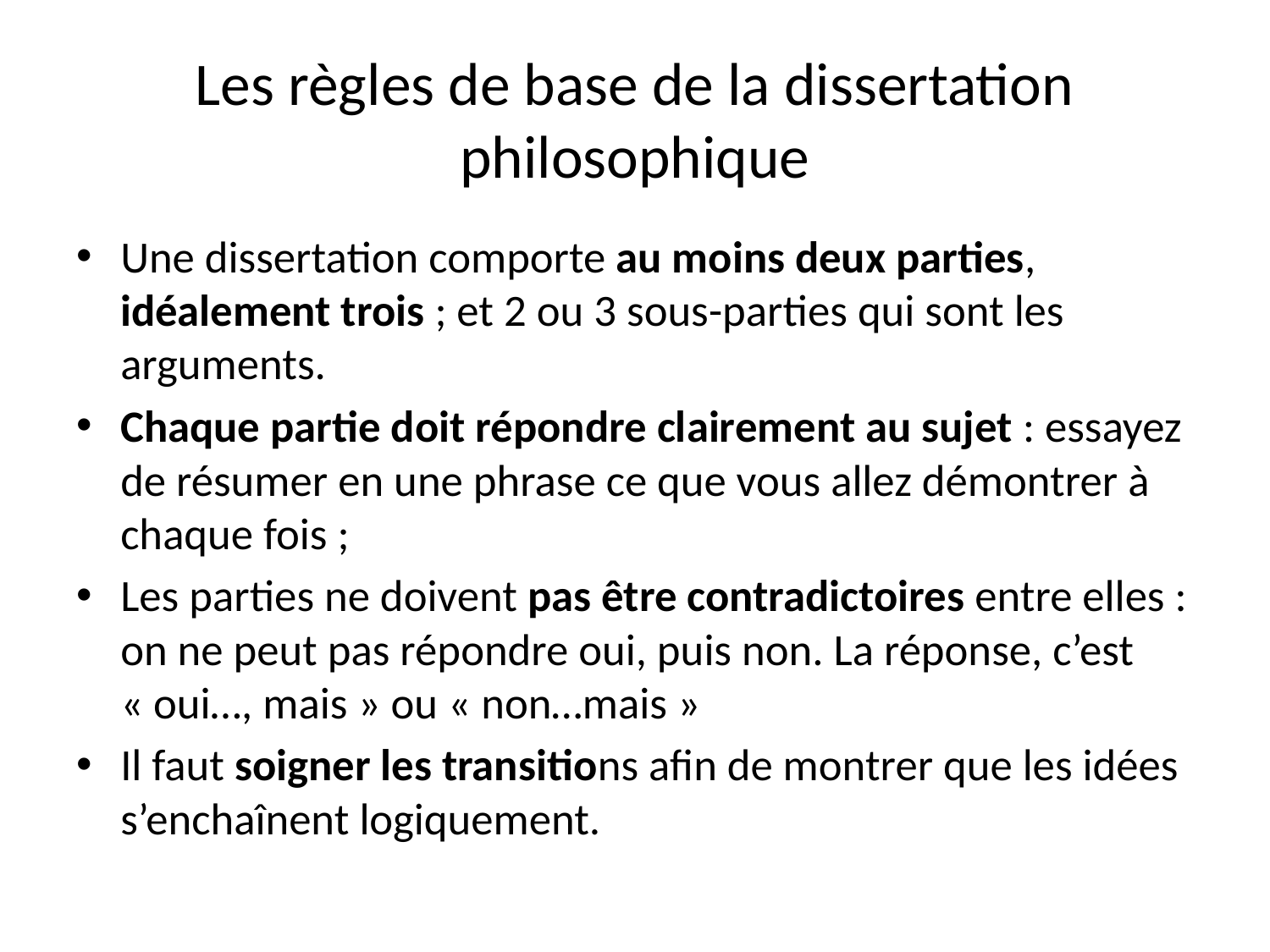

# Les règles de base de la dissertation philosophique
Une dissertation comporte au moins deux parties, idéalement trois ; et 2 ou 3 sous-parties qui sont les arguments.
Chaque partie doit répondre clairement au sujet : essayez de résumer en une phrase ce que vous allez démontrer à chaque fois ;
Les parties ne doivent pas être contradictoires entre elles : on ne peut pas répondre oui, puis non. La réponse, c’est « oui…, mais » ou « non…mais »
Il faut soigner les transitions afin de montrer que les idées s’enchaînent logiquement.